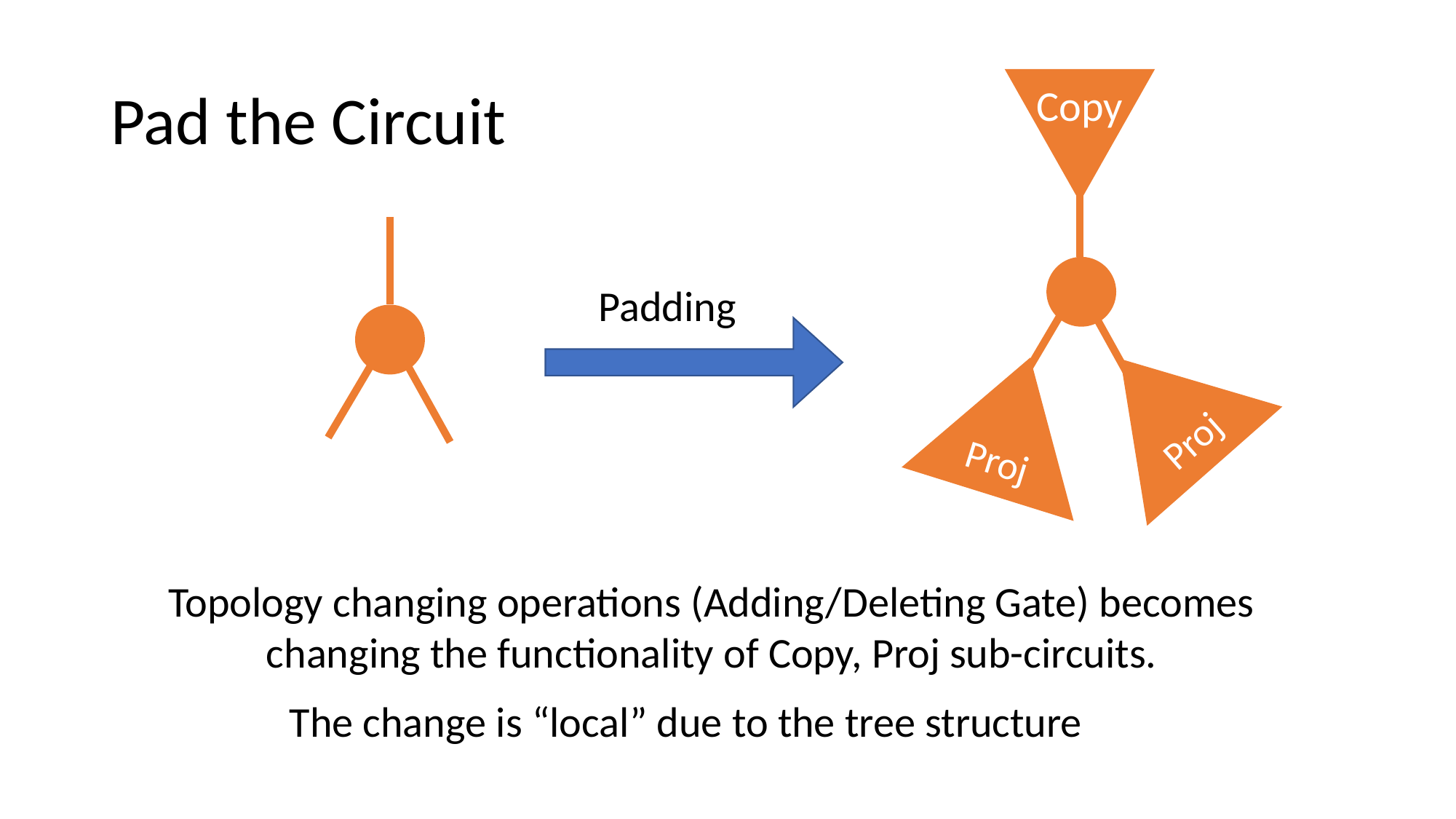

# Pad the Circuit

Copy

Padding

Proj
Proj
Topology changing operations (Adding/Deleting Gate) becomes
changing the functionality of Copy, Proj sub-circuits.
The change is “local” due to the tree structure